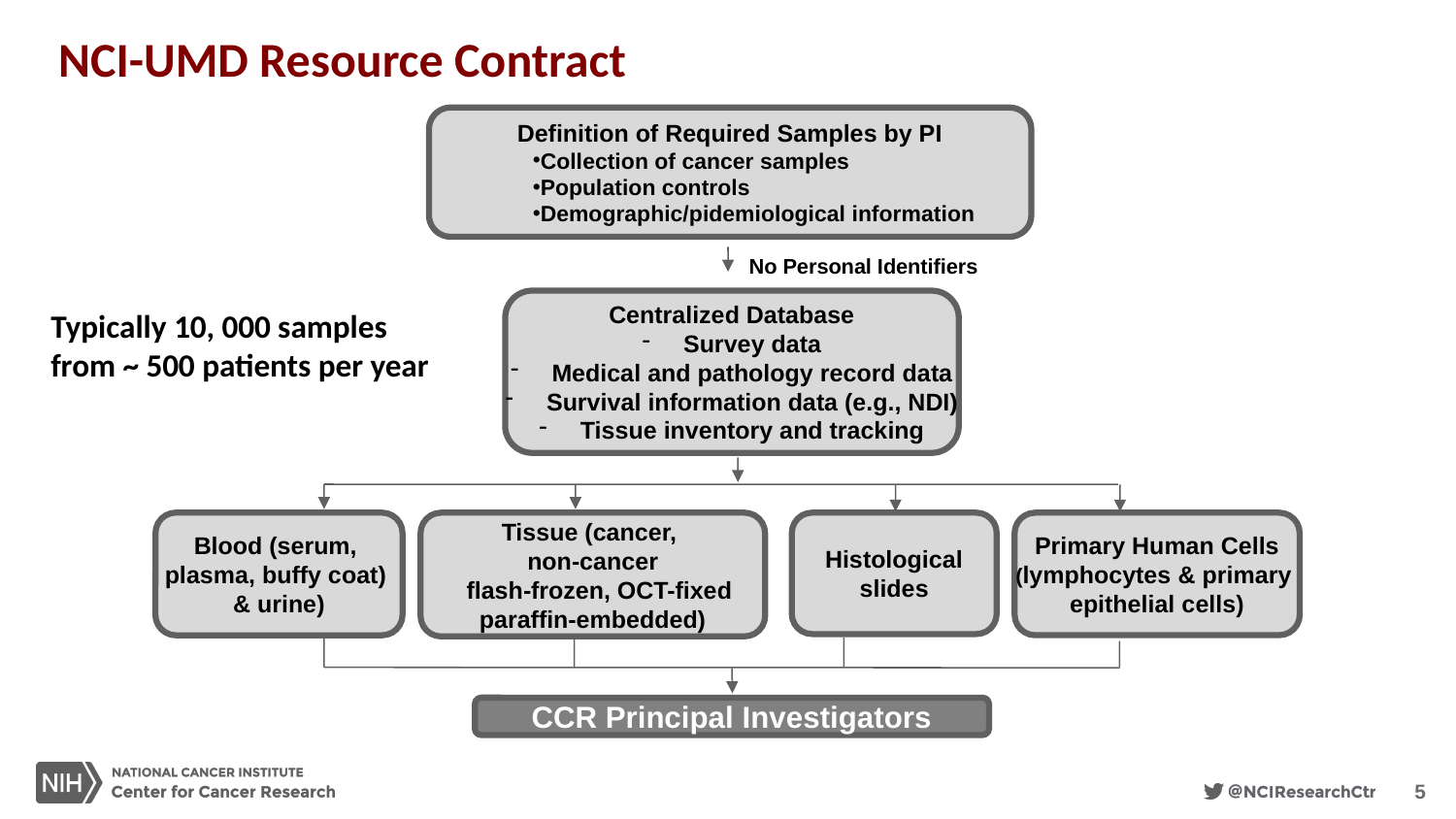

NCI-UMD Resource Contract
Definition of Required Samples by PI
Collection of cancer samples
Population controls
Demographic/pidemiological information

No Personal Identifiers

Centralized Database
 Survey data
 Medical and pathology record data
 Survival information data (e.g., NDI)
 Tissue inventory and tracking
Typically 10, 000 samples
from ~ 500 patients per year

Blood (serum,
plasma, buffy coat)
& urine)
Tissue (cancer,
non-cancer
  flash-frozen, OCT-fixed
paraffin-embedded)
Histological
slides
Primary Human Cells
(lymphocytes & primary
epithelial cells)

CCR Principal Investigators